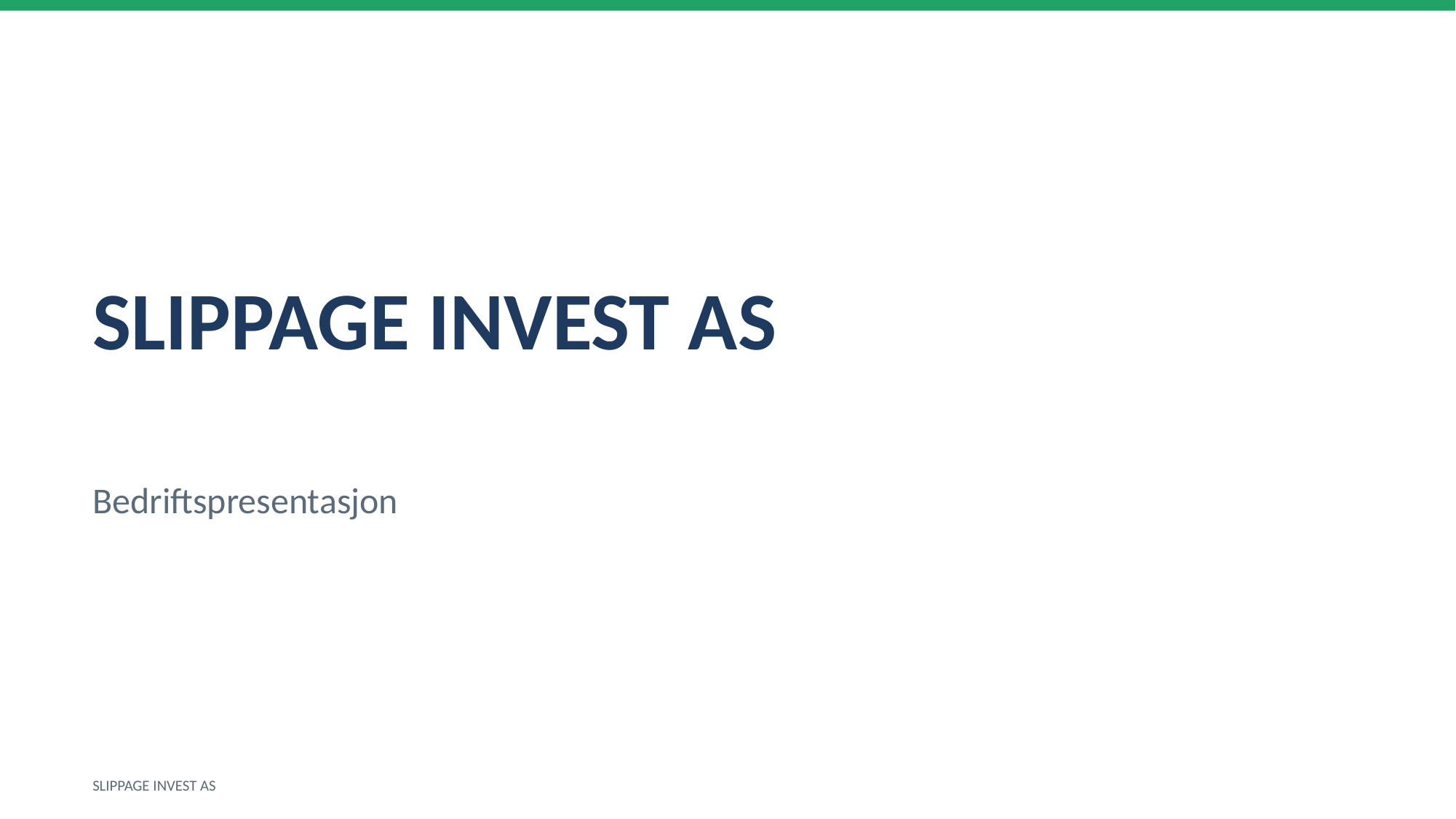

SLIPPAGE INVEST AS
Bedriftspresentasjon
SLIPPAGE INVEST AS